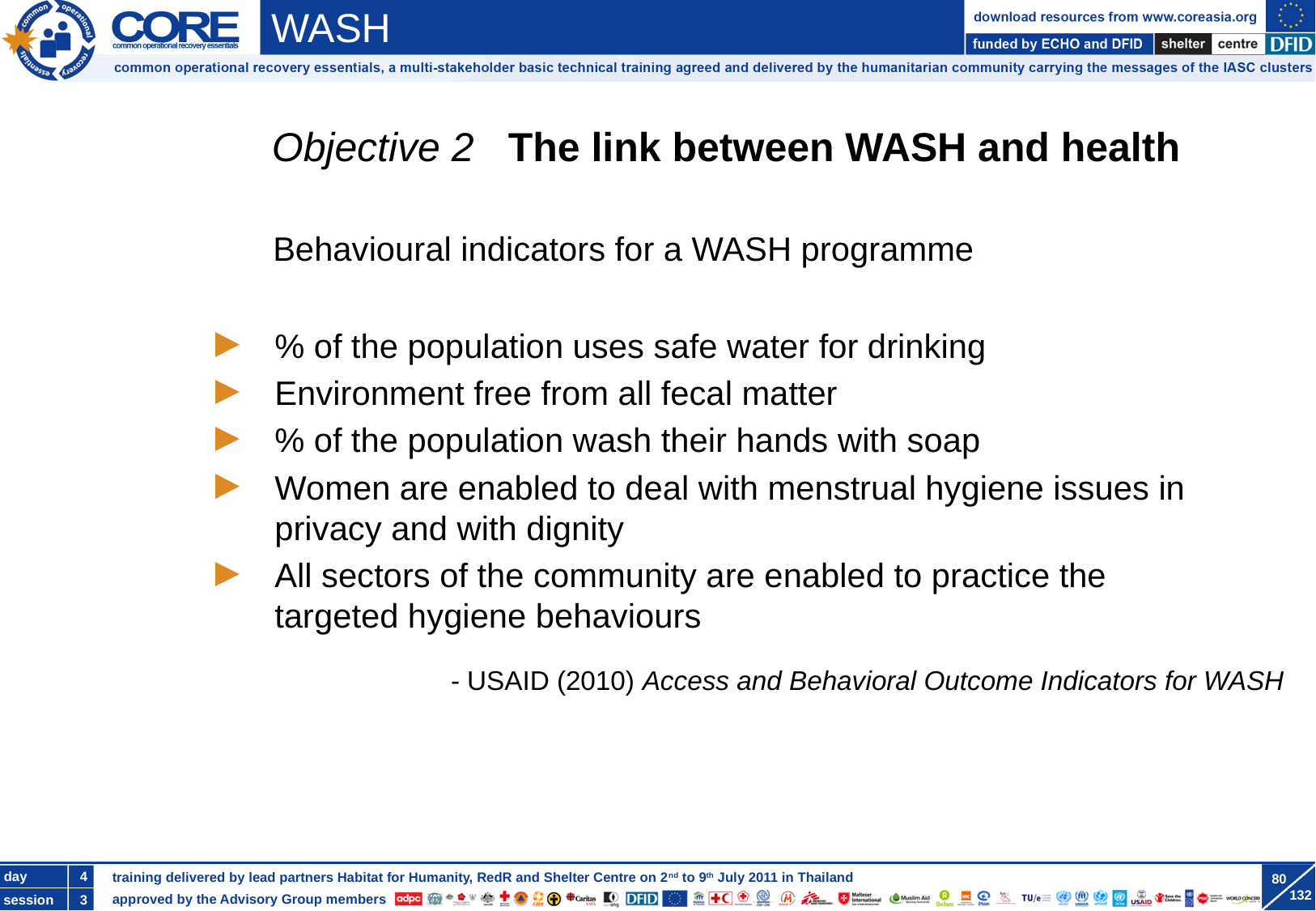

Objective 2   The link between WASH and health

Behavioural indicators for a WASH programme

% of the population uses safe water for drinking
Environment free from all fecal matter
% of the population wash their hands with soap
Women are enabled to deal with menstrual hygiene issues in privacy and with dignity
All sectors of the community are enabled to practice the targeted hygiene behaviours

- USAID (2010) Access and Behavioral Outcome Indicators for WASH